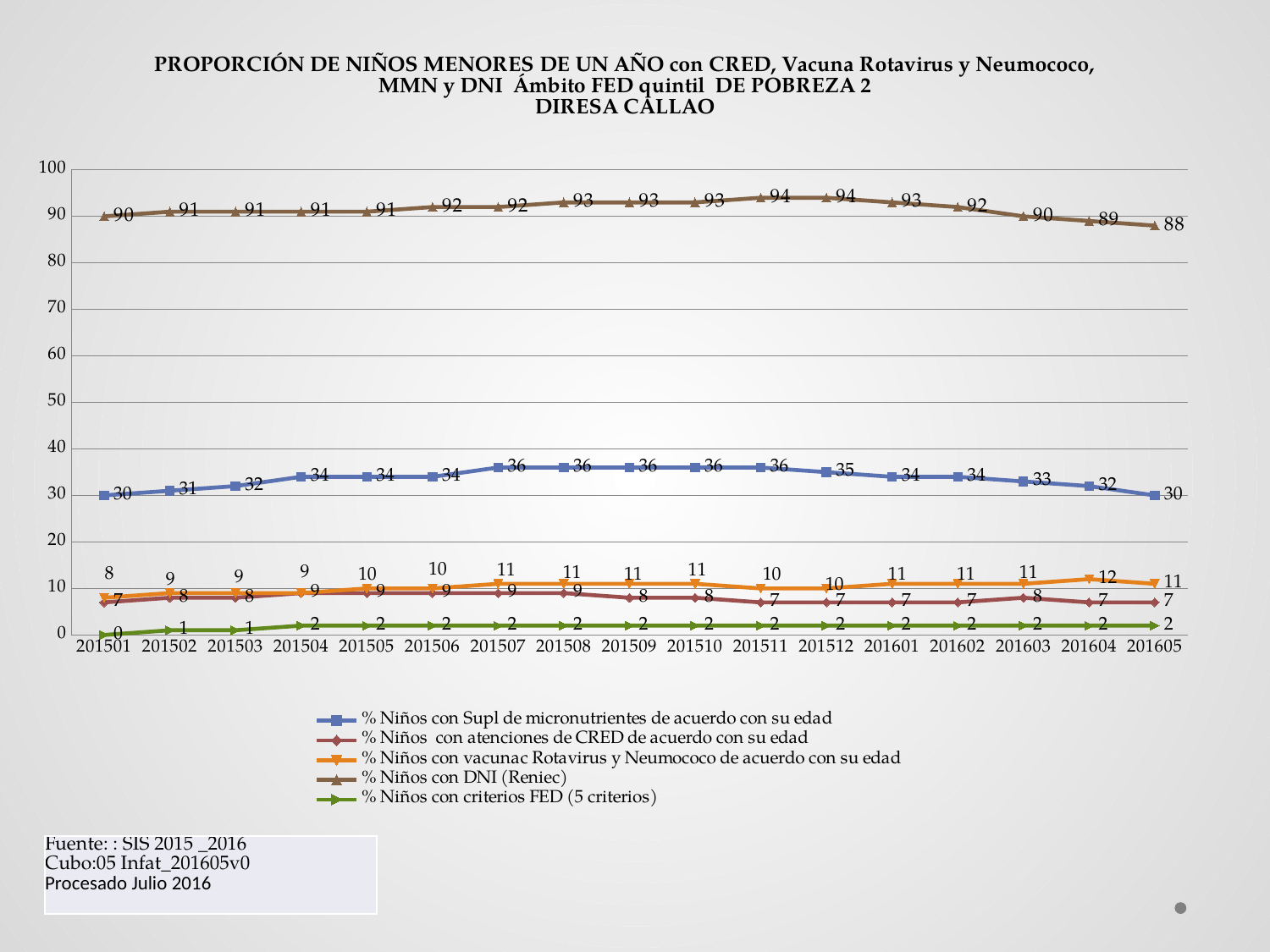

### Chart: PROPORCIÓN DE NIÑOS MENORES DE UN AÑO con CRED, Vacuna Rotavirus y Neumococo, MMN y DNI  Ámbito FED quintil  DE POBREZA 2
DIRESA CALLAO

| Category | % Niños con Supl de micronutrientes de acuerdo con su edad | % Niños  con atenciones de CRED de acuerdo con su edad | % Niños con vacunac Rotavirus y Neumococo de acuerdo con su edad | % Niños con DNI (Reniec) | % Niños con criterios FED (5 criterios) |
|---|---|---|---|---|---|
| 201501 | 30.0 | 7.0 | 8.0 | 90.0 | 0.0 |
| 201502 | 31.0 | 8.0 | 9.0 | 91.0 | 1.0 |
| 201503 | 32.0 | 8.0 | 9.0 | 91.0 | 1.0 |
| 201504 | 34.0 | 9.0 | 9.0 | 91.0 | 2.0 |
| 201505 | 34.0 | 9.0 | 10.0 | 91.0 | 2.0 |
| 201506 | 34.0 | 9.0 | 10.0 | 92.0 | 2.0 |
| 201507 | 36.0 | 9.0 | 11.0 | 92.0 | 2.0 |
| 201508 | 36.0 | 9.0 | 11.0 | 93.0 | 2.0 |
| 201509 | 36.0 | 8.0 | 11.0 | 93.0 | 2.0 |
| 201510 | 36.0 | 8.0 | 11.0 | 93.0 | 2.0 |
| 201511 | 36.0 | 7.0 | 10.0 | 94.0 | 2.0 |
| 201512 | 35.0 | 7.0 | 10.0 | 94.0 | 2.0 |
| 201601 | 34.0 | 7.0 | 11.0 | 93.0 | 2.0 |
| 201602 | 34.0 | 7.0 | 11.0 | 92.0 | 2.0 |
| 201603 | 33.0 | 8.0 | 11.0 | 90.0 | 2.0 |
| 201604 | 32.0 | 7.0 | 12.0 | 89.0 | 2.0 |
| 201605 | 30.0 | 7.0 | 11.0 | 88.0 | 2.0 |
| Fuente: : SIS 2015 \_2016 Cubo:05 Infat\_201605v0 Procesado Julio 2016 |
| --- |